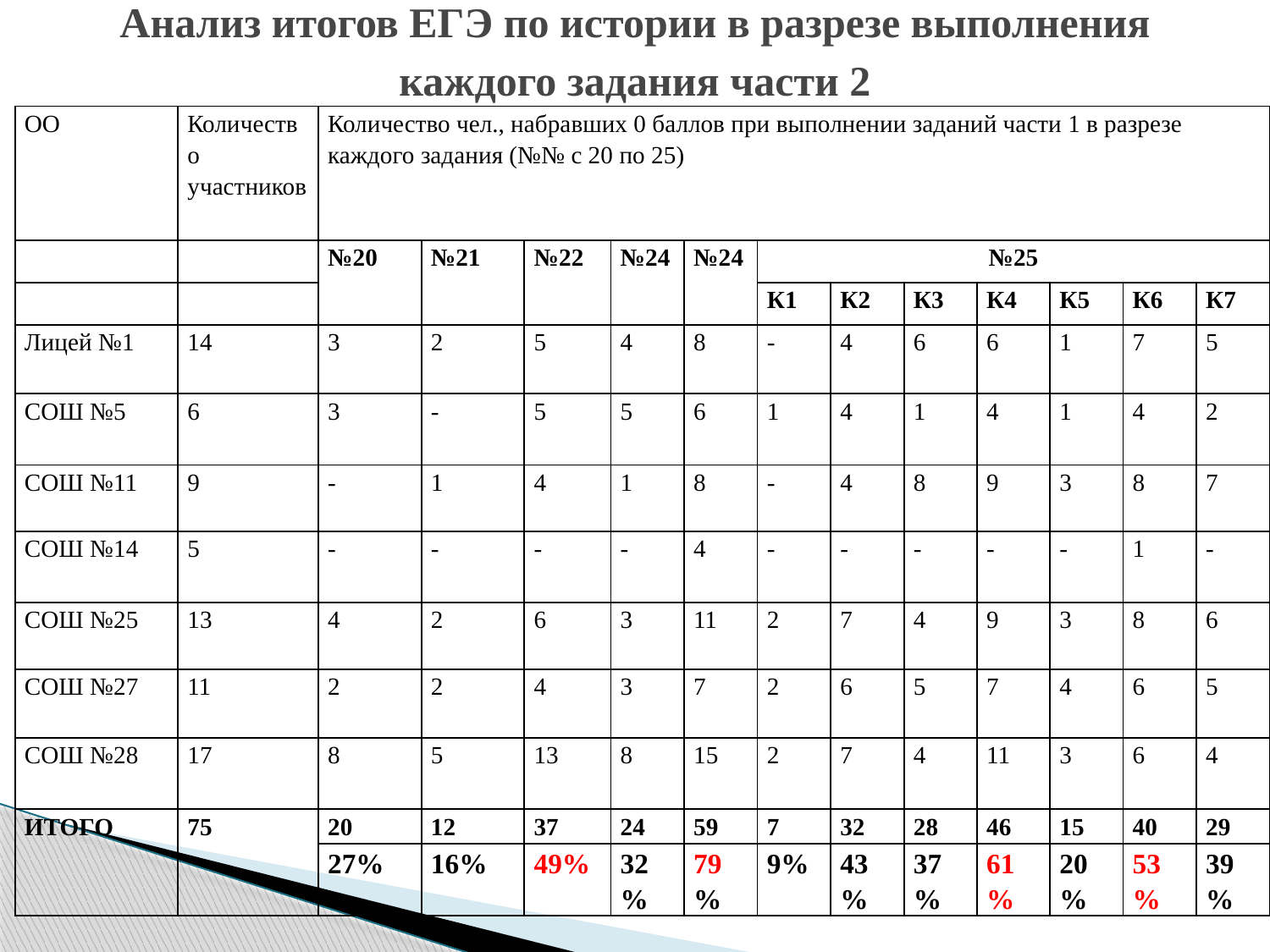

# Анализ итогов ЕГЭ по истории в разрезе выполнения каждого задания части 2
| ОО | Количество участников | Количество чел., набравших 0 баллов при выполнении заданий части 1 в разрезе каждого задания (№№ с 20 по 25) |  |  |  |  |  |  |  |  |  |  |  |
| --- | --- | --- | --- | --- | --- | --- | --- | --- | --- | --- | --- | --- | --- |
|  |  | №20 | №21 | №22 | №24 | №24 | №25 |  |  |  |  |  |  |
|  |  |  |  |  |  |  | К1 | К2 | К3 | К4 | К5 | К6 | К7 |
| Лицей №1 | 14 | 3 | 2 | 5 | 4 | 8 | - | 4 | 6 | 6 | 1 | 7 | 5 |
| СОШ №5 | 6 | 3 | - | 5 | 5 | 6 | 1 | 4 | 1 | 4 | 1 | 4 | 2 |
| СОШ №11 | 9 | - | 1 | 4 | 1 | 8 | - | 4 | 8 | 9 | 3 | 8 | 7 |
| СОШ №14 | 5 | - | - | - | - | 4 | - | - | - | - | - | 1 | - |
| СОШ №25 | 13 | 4 | 2 | 6 | 3 | 11 | 2 | 7 | 4 | 9 | 3 | 8 | 6 |
| СОШ №27 | 11 | 2 | 2 | 4 | 3 | 7 | 2 | 6 | 5 | 7 | 4 | 6 | 5 |
| СОШ №28 | 17 | 8 | 5 | 13 | 8 | 15 | 2 | 7 | 4 | 11 | 3 | 6 | 4 |
| ИТОГО | 75 | 20 | 12 | 37 | 24 | 59 | 7 | 32 | 28 | 46 | 15 | 40 | 29 |
|  |  | 27% | 16% | 49% | 32% | 79% | 9% | 43% | 37% | 61% | 20% | 53% | 39% |